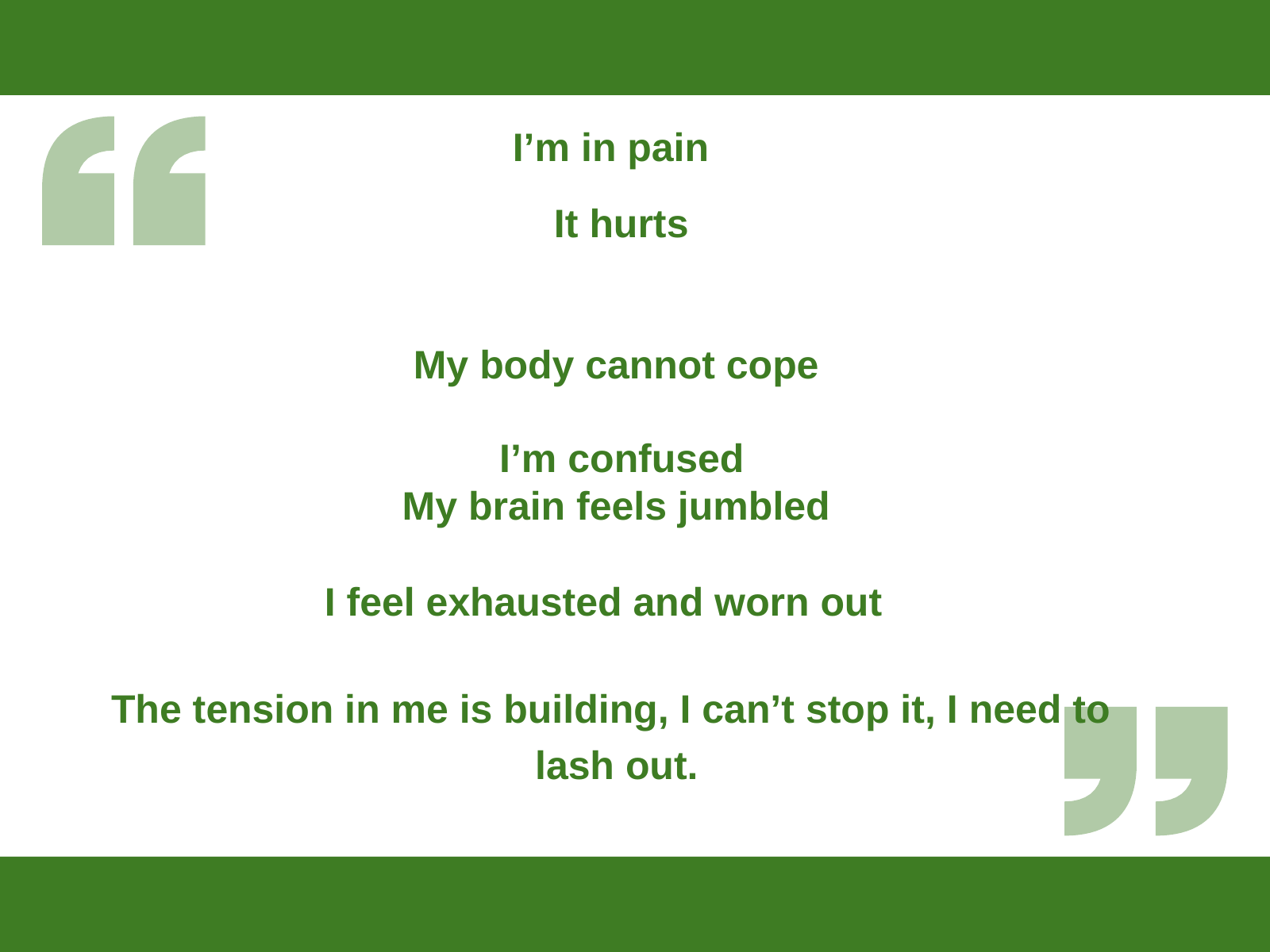

# I’m in pain
It hurts

My body cannot cope  I’m confused
My brain feels jumbled

I feel exhausted and worn out

The tension in me is building, I can’t stop it, I need to  lash out.